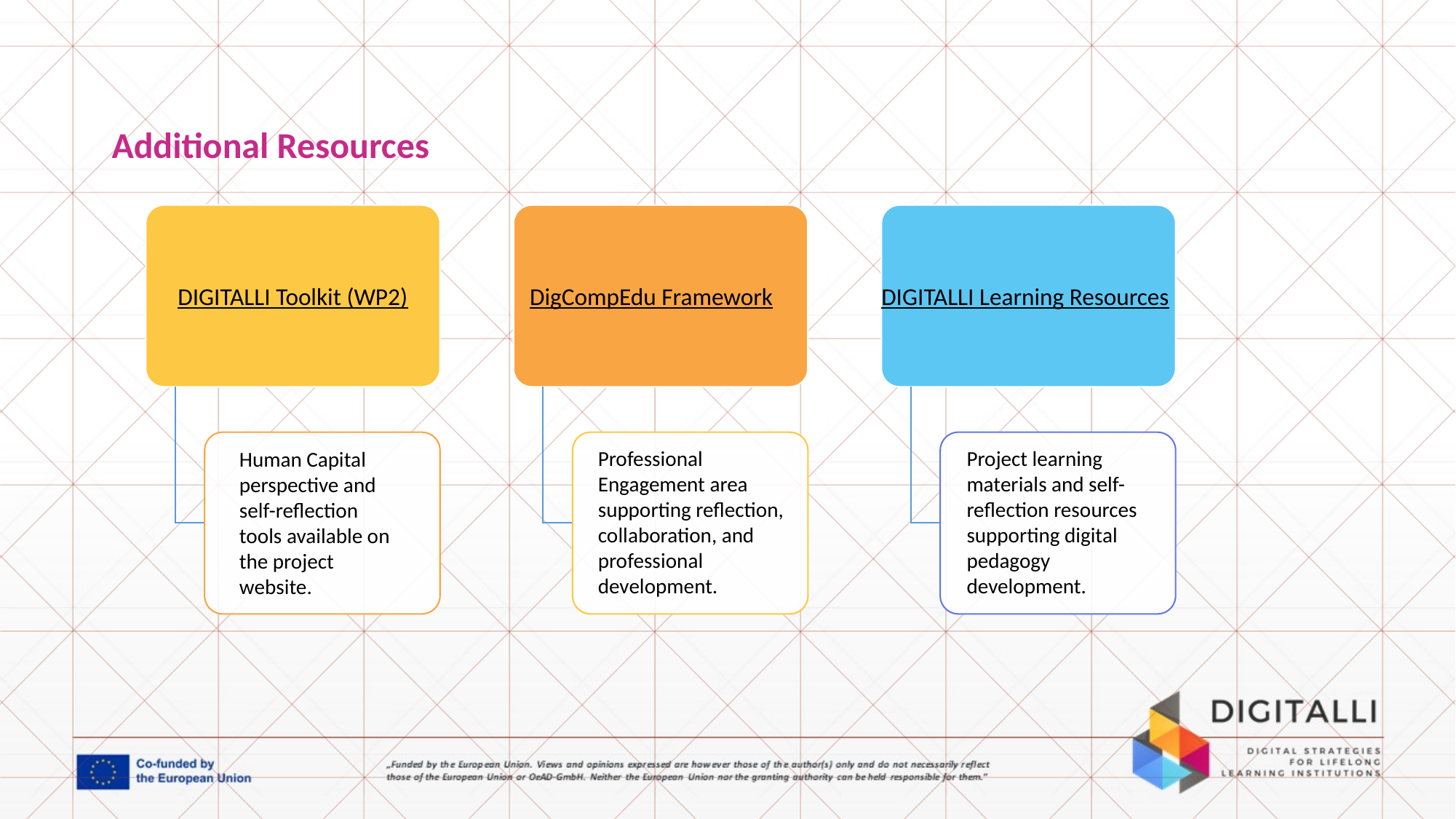

Additional Resources
DIGITALLI Toolkit (WP2)
DigCompEdu Framework

DIGITALLI Learning Resources
Project learning materials and self-reflection resources supporting digital pedagogy development.
Professional Engagement area supporting reflection, collaboration, and professional development.
Human Capital perspective and self-reflection tools available on the project website.